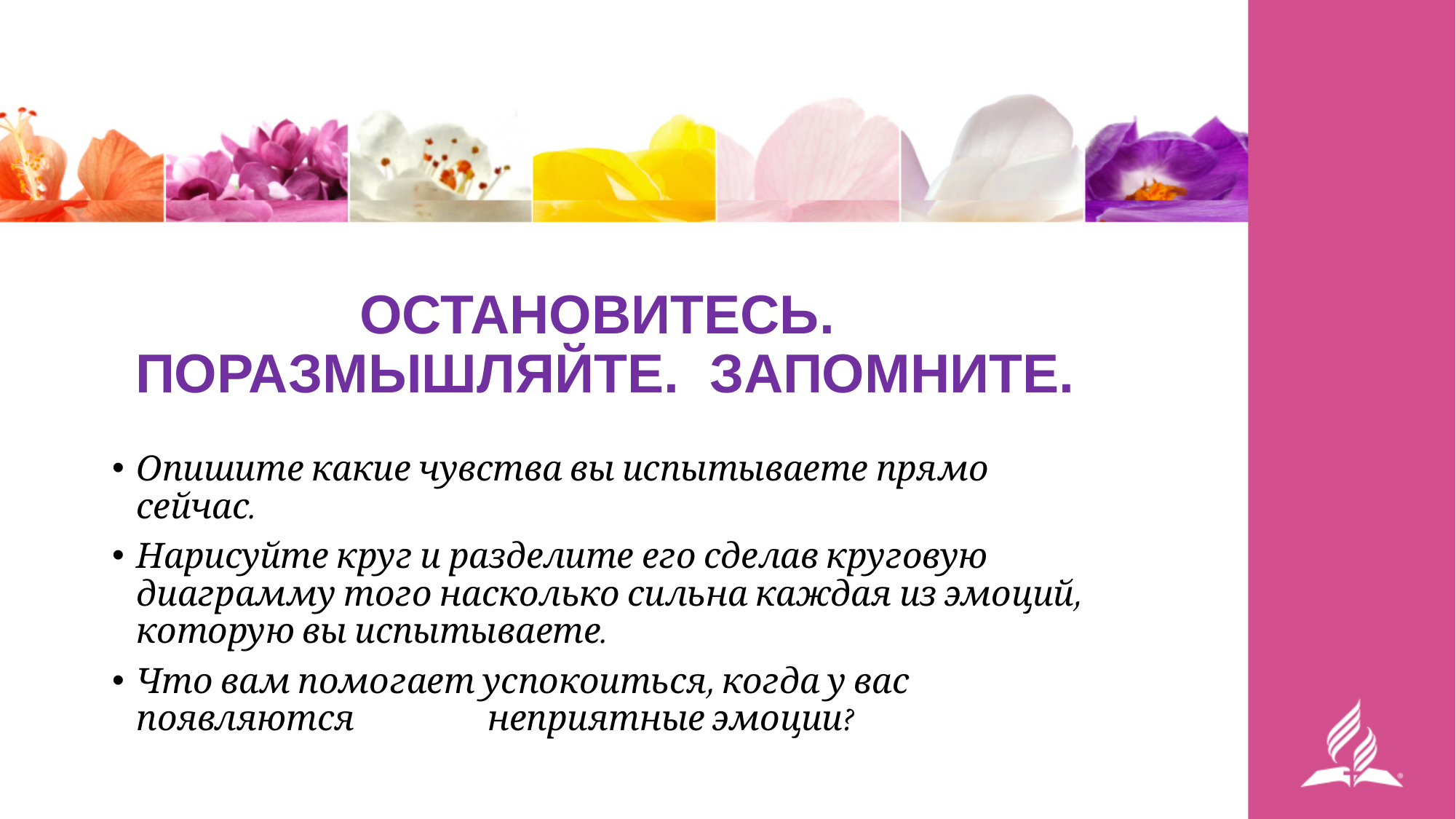

ОСТАНОВИТЕСЬ.  ПОРАЗМЫШЛЯЙТЕ.  ЗАПОМНИТЕ.

Опишите какие чувства вы испытываете прямо сейчас.
Нарисуйте круг и разделите его сделав круговую диаграмму того насколько сильна каждая из эмоций, которую вы испытываете.
Что вам помогает успокоиться, когда у вас появляются                 неприятные эмоции?